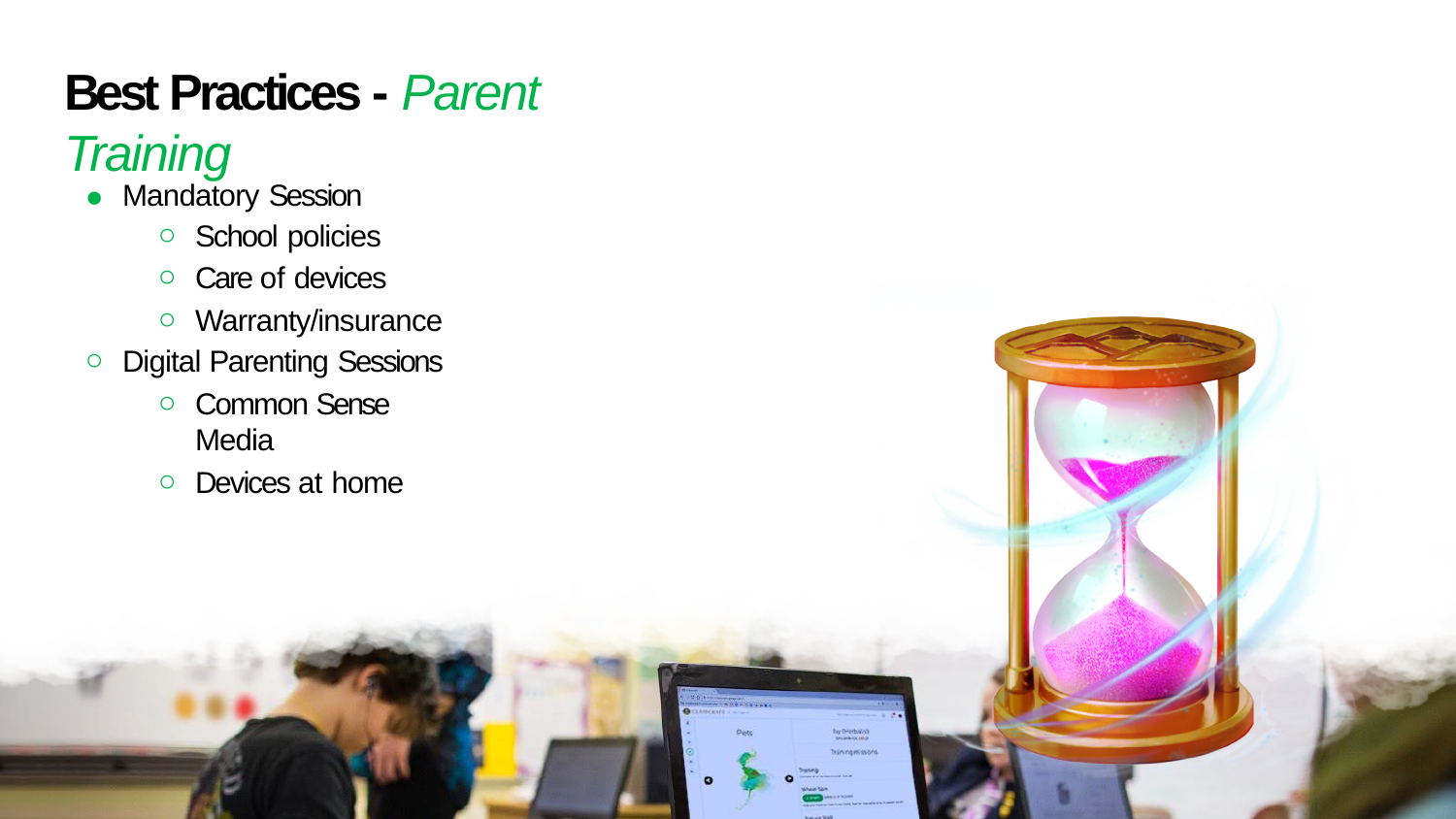

# Best Practices - Parent Training
Mandatory Session
School policies
Care of devices
Warranty/insurance
Digital Parenting Sessions
Common Sense Media
Devices at home